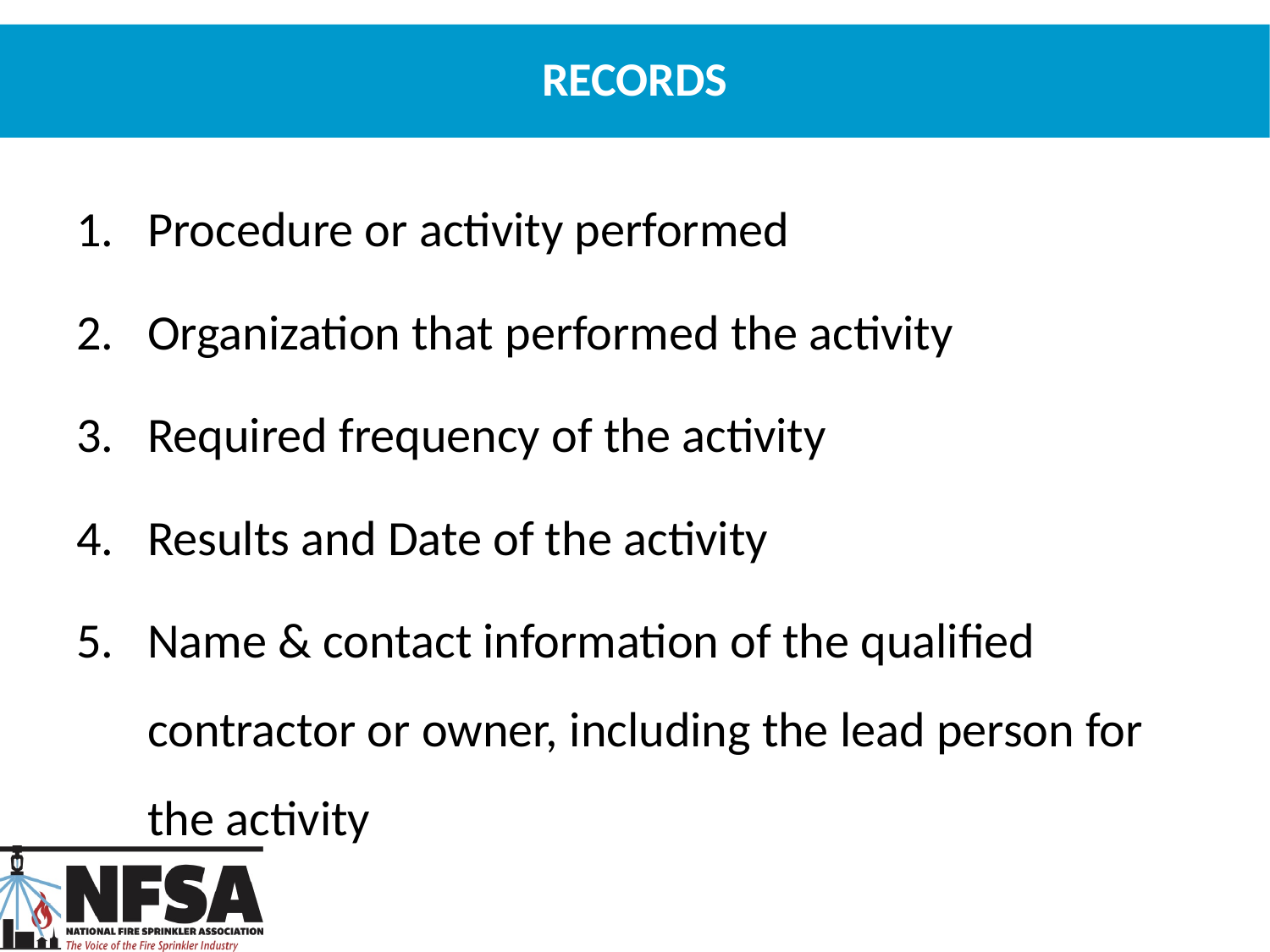

# Records
Procedure or activity performed
Organization that performed the activity
Required frequency of the activity
Results and Date of the activity
Name & contact information of the qualified contractor or owner, including the lead person for the activity